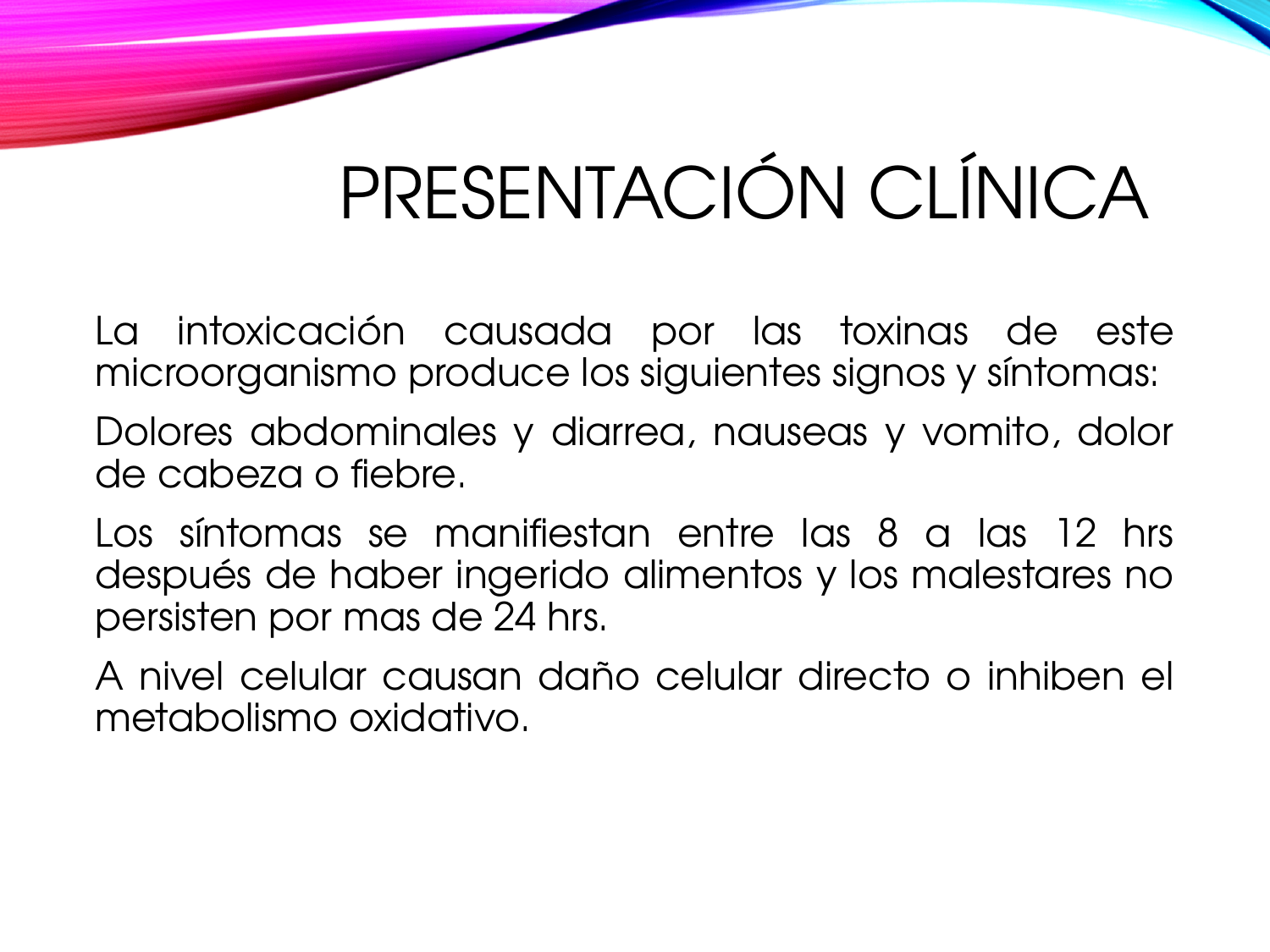

# Presentación clínica
La intoxicación causada por las toxinas de este microorganismo produce los siguientes signos y síntomas:
Dolores abdominales y diarrea, nauseas y vomito, dolor de cabeza o fiebre.
Los síntomas se manifiestan entre las 8 a las 12 hrs después de haber ingerido alimentos y los malestares no persisten por mas de 24 hrs.
A nivel celular causan daño celular directo o inhiben el metabolismo oxidativo.